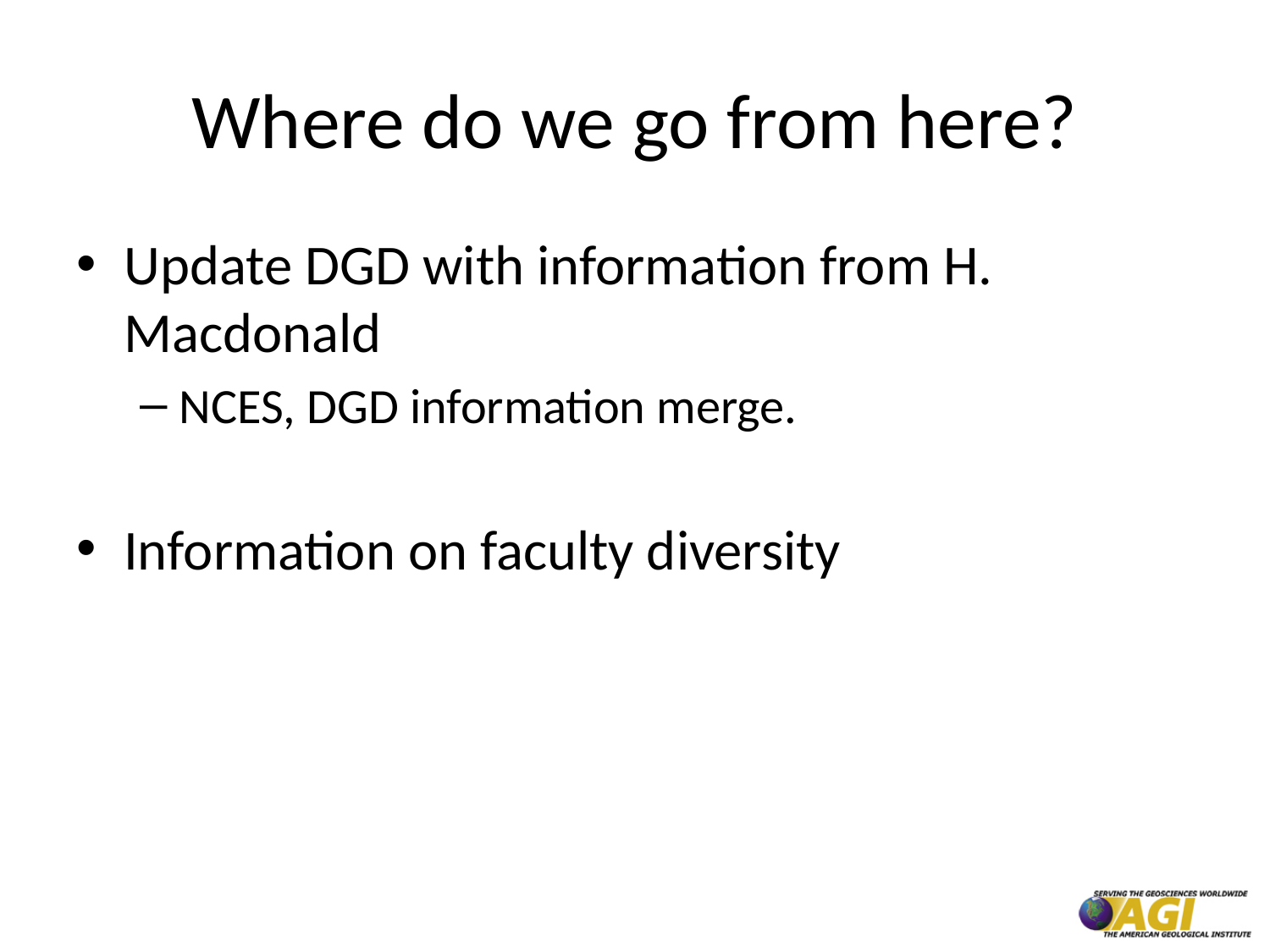

# Where do we go from here?
Update DGD with information from H. Macdonald
NCES, DGD information merge.

Information on faculty diversity